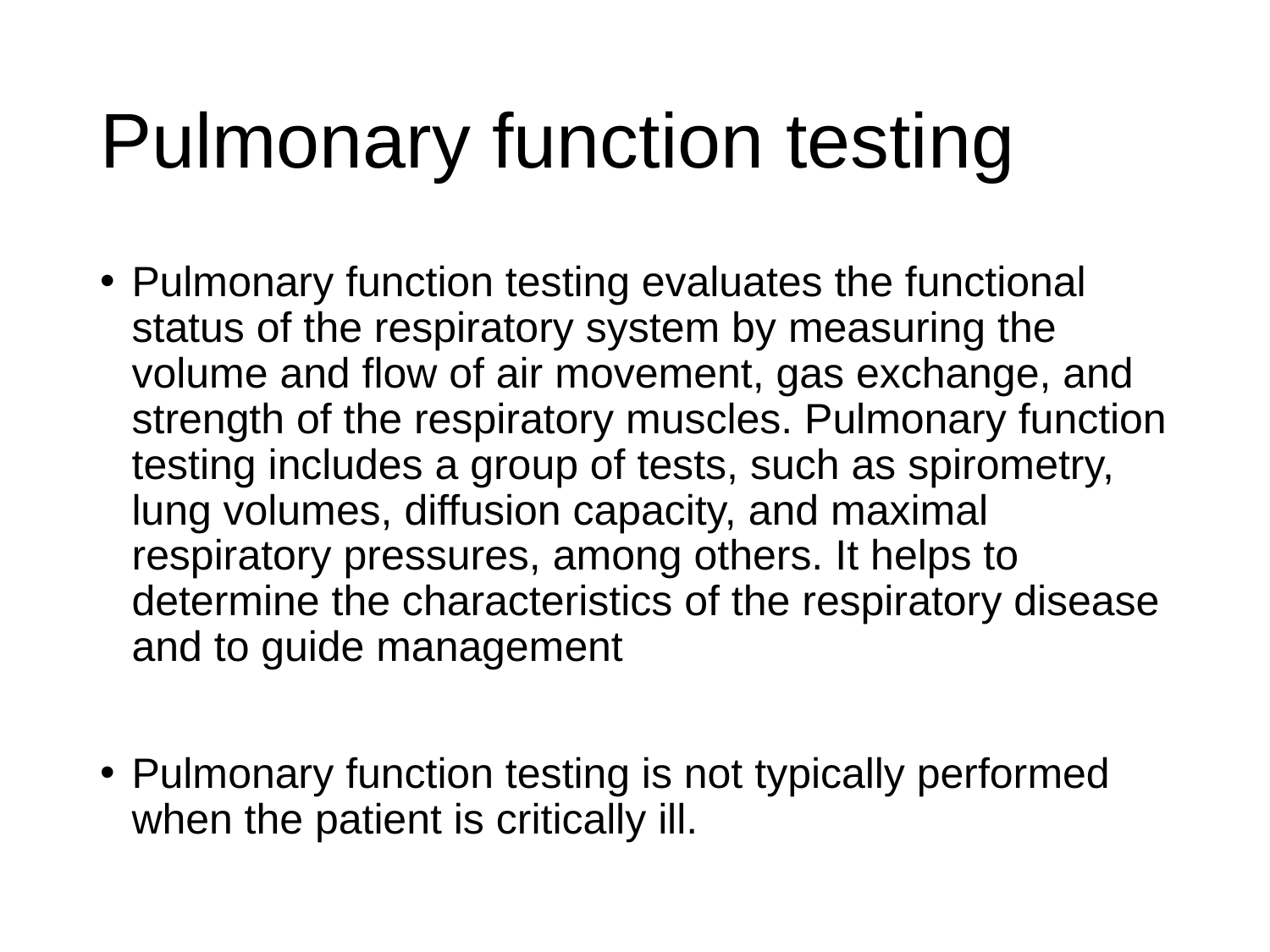

# Pulmonary function testing
Pulmonary function testing evaluates the functional status of the respiratory system by measuring the volume and flow of air movement, gas exchange, and strength of the respiratory muscles. Pulmonary function testing includes a group of tests, such as spirometry, lung volumes, diffusion capacity, and maximal respiratory pressures, among others. It helps to determine the characteristics of the respiratory disease and to guide management

Pulmonary function testing is not typically performed when the patient is critically ill.